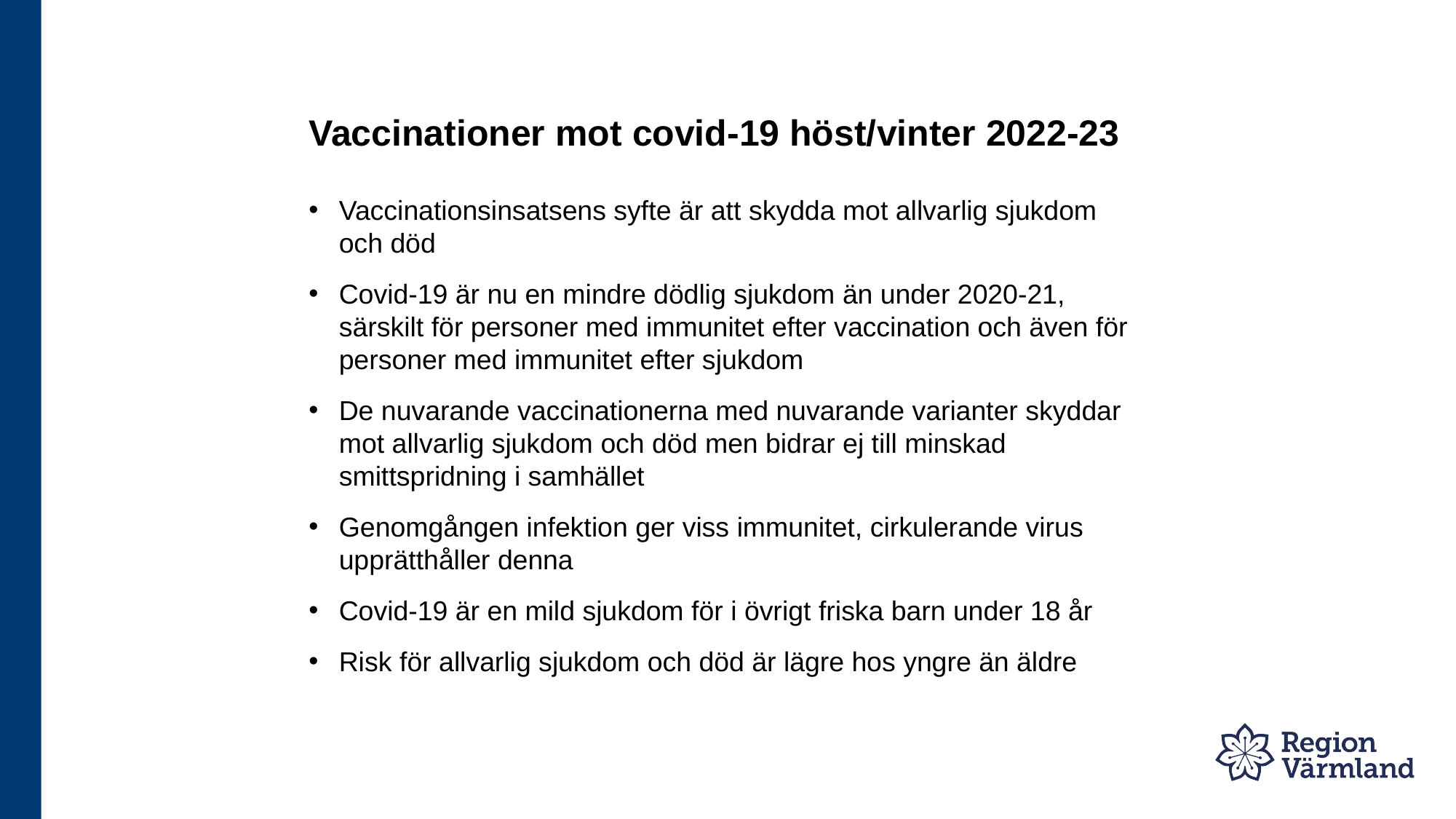

# Vaccinationer mot covid-19 höst/vinter 2022-23
Vaccinationsinsatsens syfte är att skydda mot allvarlig sjukdom och död
Covid-19 är nu en mindre dödlig sjukdom än under 2020-21, särskilt för personer med immunitet efter vaccination och även för personer med immunitet efter sjukdom
De nuvarande vaccinationerna med nuvarande varianter skyddar mot allvarlig sjukdom och död men bidrar ej till minskad smittspridning i samhället
Genomgången infektion ger viss immunitet, cirkulerande virus upprätthåller denna
Covid-19 är en mild sjukdom för i övrigt friska barn under 18 år
Risk för allvarlig sjukdom och död är lägre hos yngre än äldre